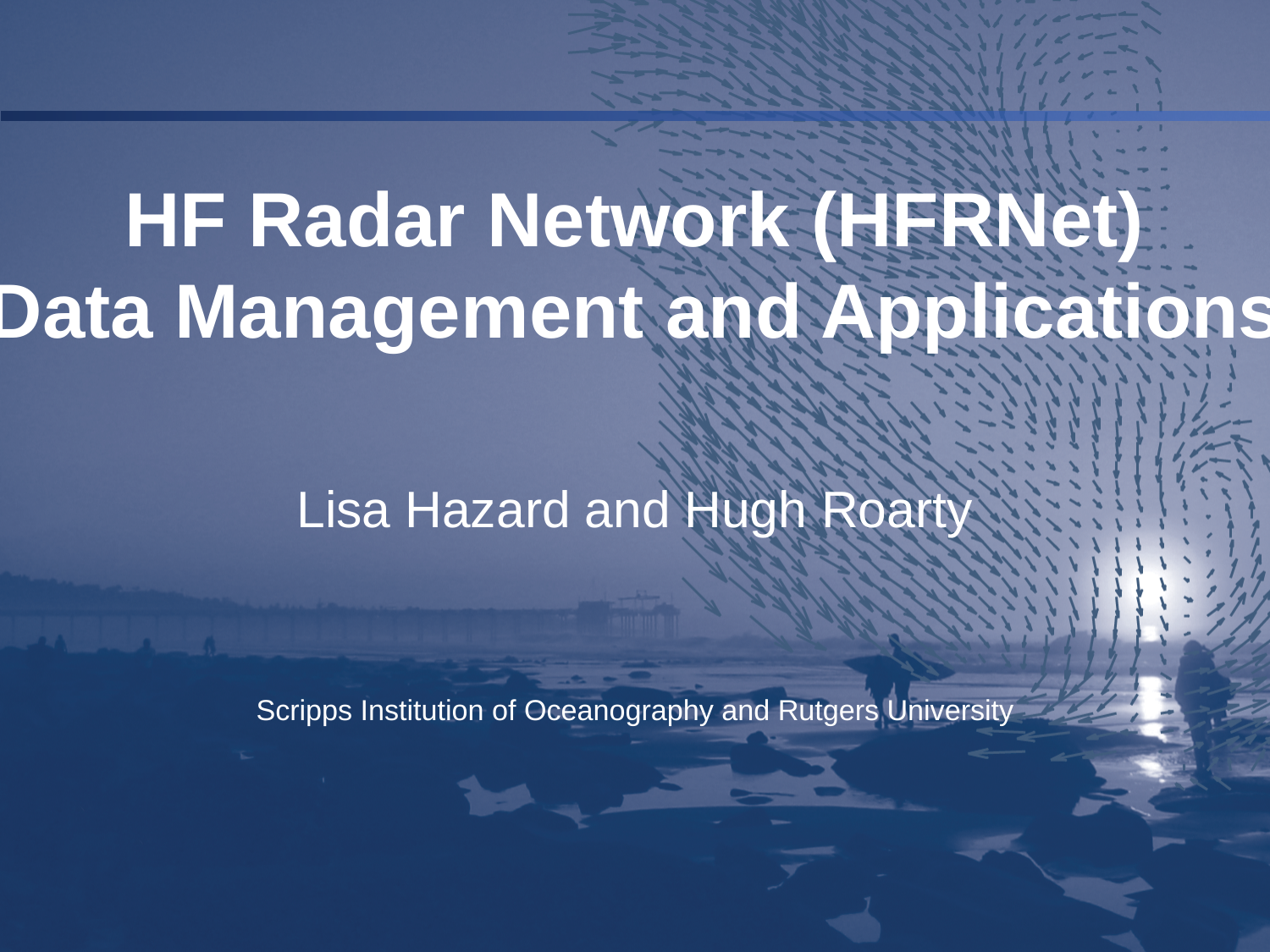

HF Radar Network (HFRNet)
Data Management and Applications

Lisa Hazard and Hugh Roarty

Scripps Institution of Oceanography and Rutgers University